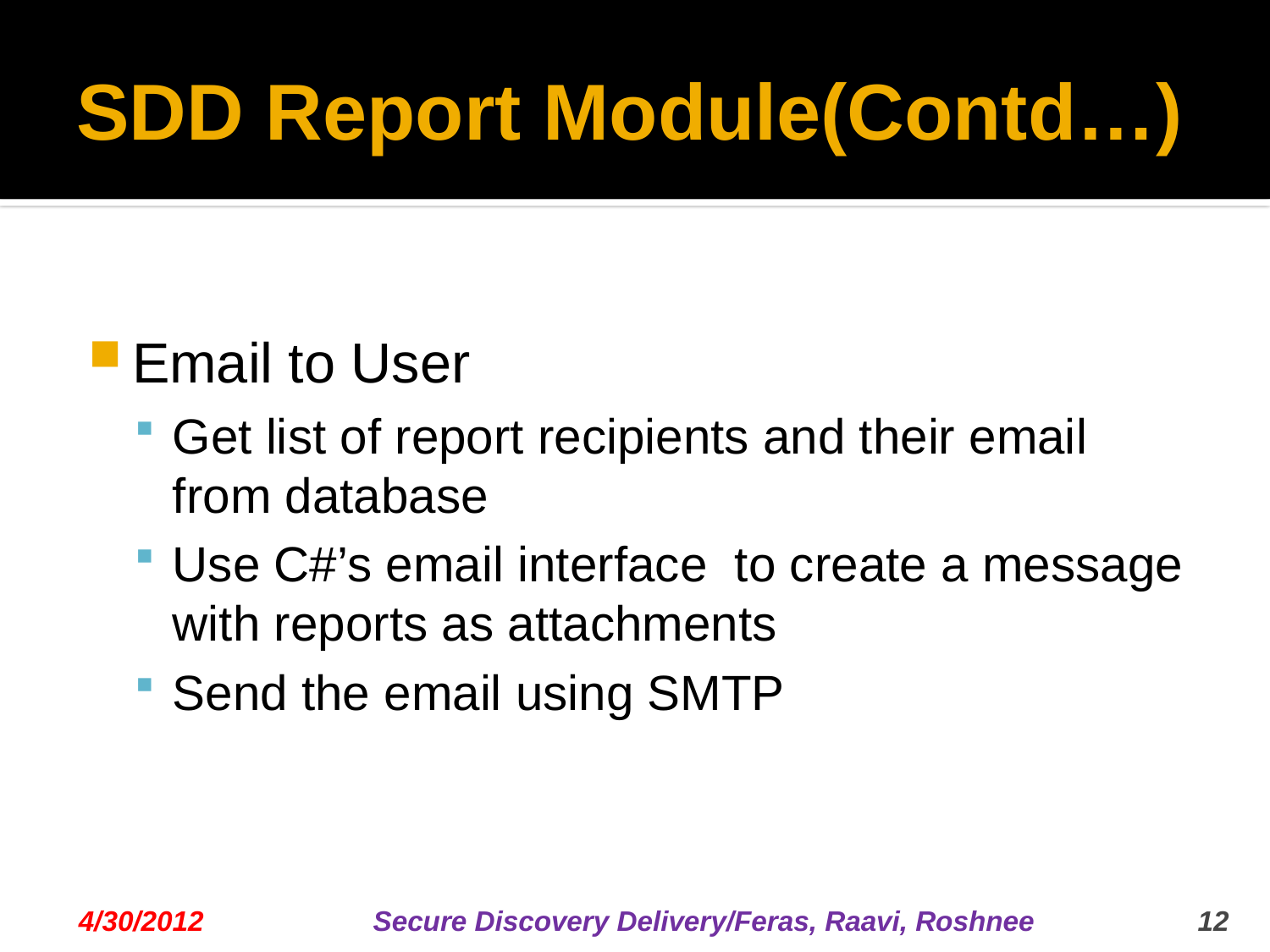

# SDD Report Module(Contd…)

Email to User
Get list of report recipients and their email from database
Use C#’s email interface  to create a message with reports as attachments
Send the email using SMTP

4/30/2012
Secure Discovery Delivery/Feras, Raavi, Roshnee
12